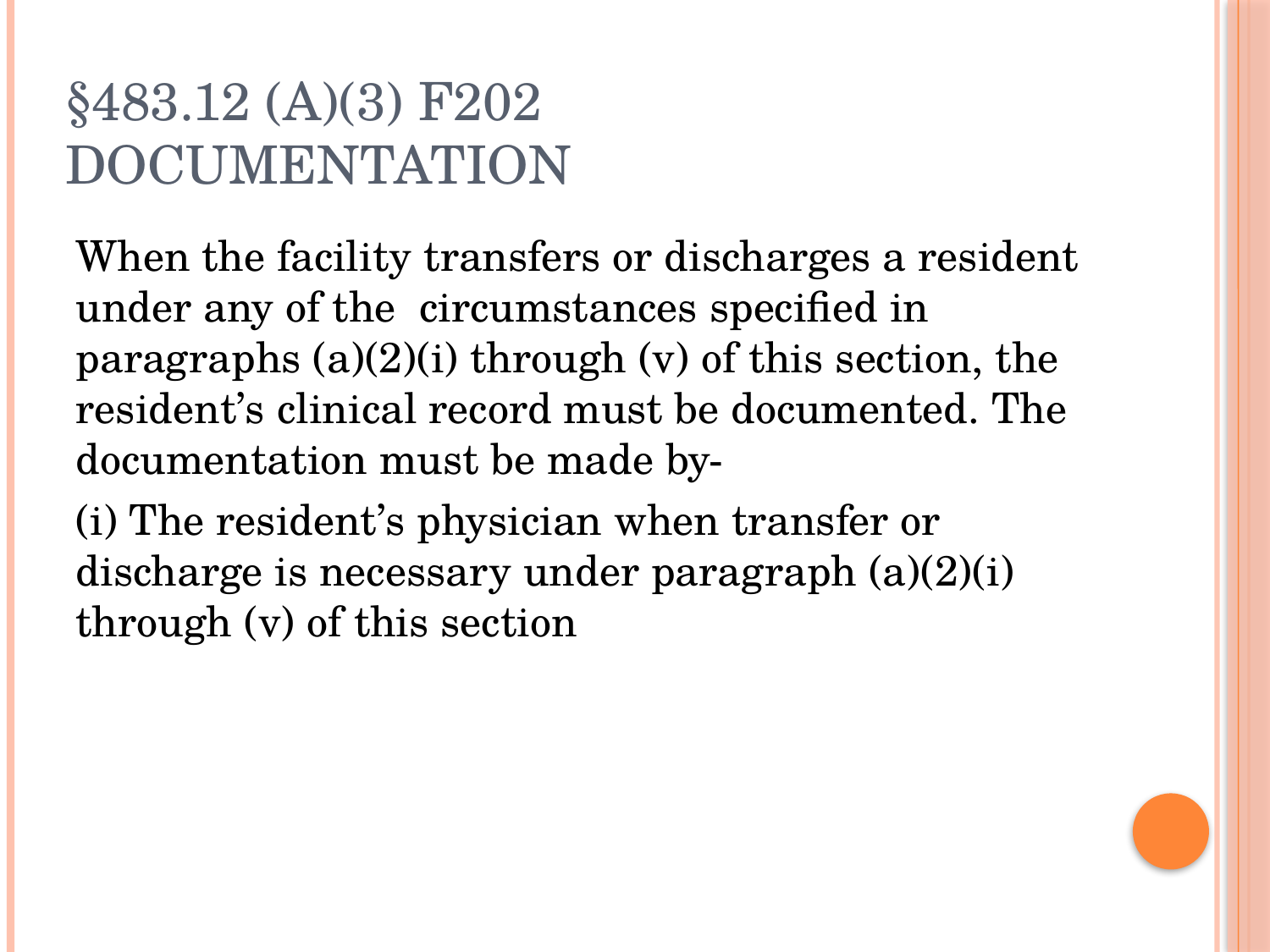

# §483.12 (a)(3) F202 Documentation
When the facility transfers or discharges a resident under any of the  circumstances specified in paragraphs (a)(2)(i) through (v) of this section, the resident’s clinical record must be documented. The documentation must be made by-
(i) The resident’s physician when transfer or discharge is necessary under paragraph (a)(2)(i) through (v) of this section